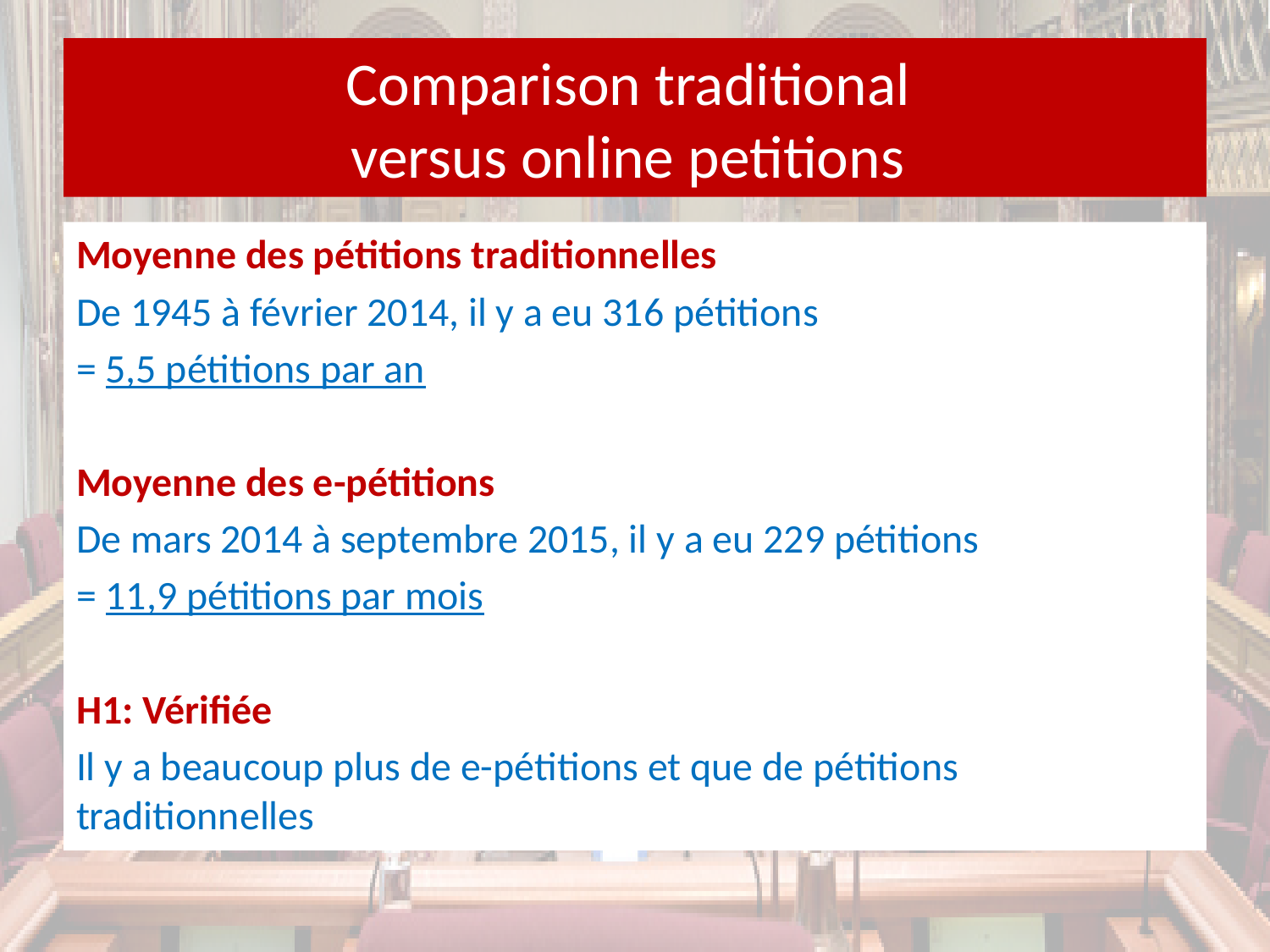

# Comparison traditional versus online petitions
Moyenne des pétitions traditionnelles
De 1945 à février 2014, il y a eu 316 pétitions
= 5,5 pétitions par an

Moyenne des e-pétitions
De mars 2014 à septembre 2015, il y a eu 229 pétitions
= 11,9 pétitions par mois

H1: Vérifiée
Il y a beaucoup plus de e-pétitions et que de pétitions traditionnelles